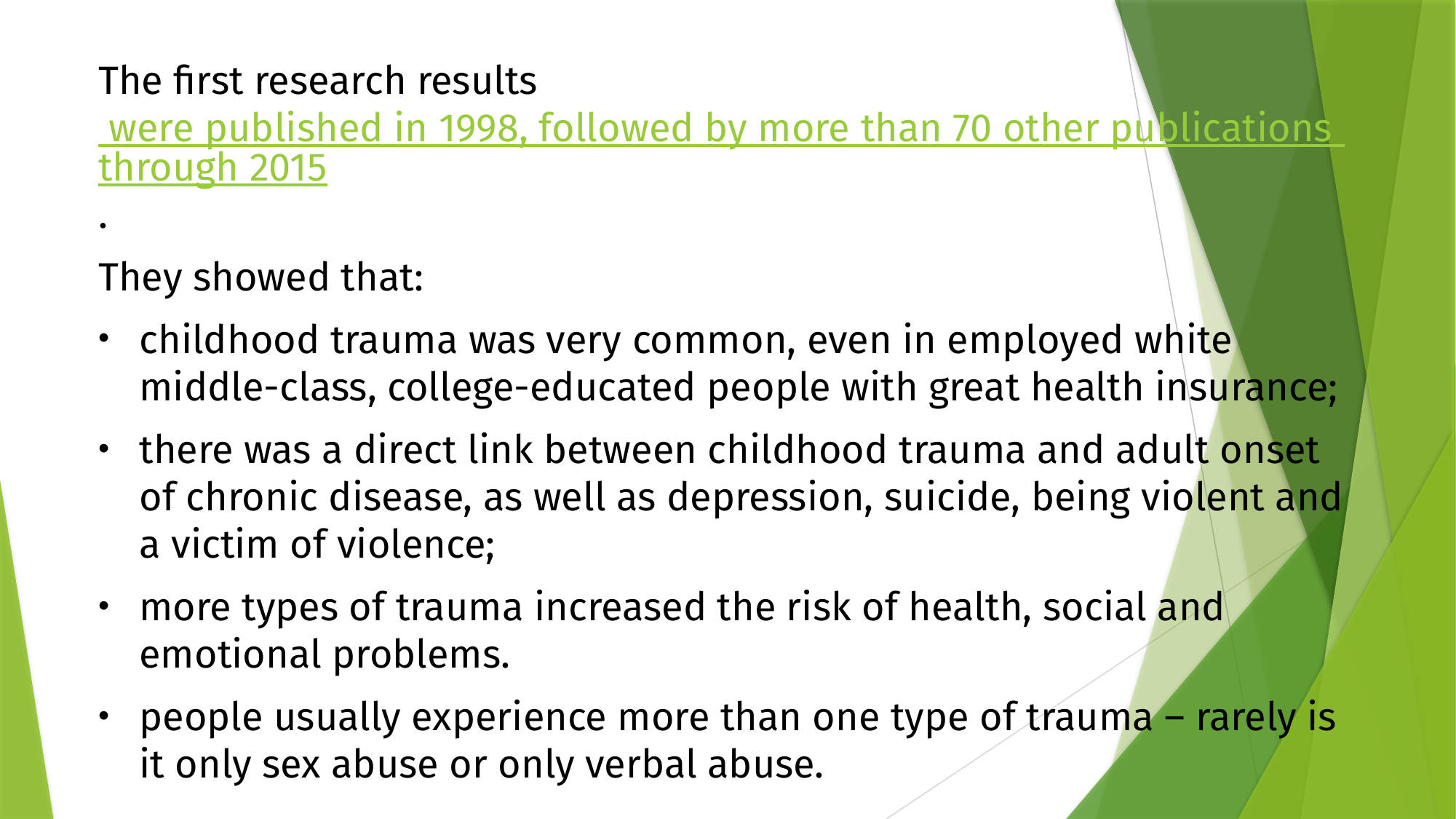

The first research results were published in 1998, followed by more than 70 other publications through 2015.
They showed that:
childhood trauma was very common, even in employed white middle-class, college-educated people with great health insurance;
there was a direct link between childhood trauma and adult onset of chronic disease, as well as depression, suicide, being violent and a victim of violence;
more types of trauma increased the risk of health, social and emotional problems.
people usually experience more than one type of trauma – rarely is it only sex abuse or only verbal abuse.